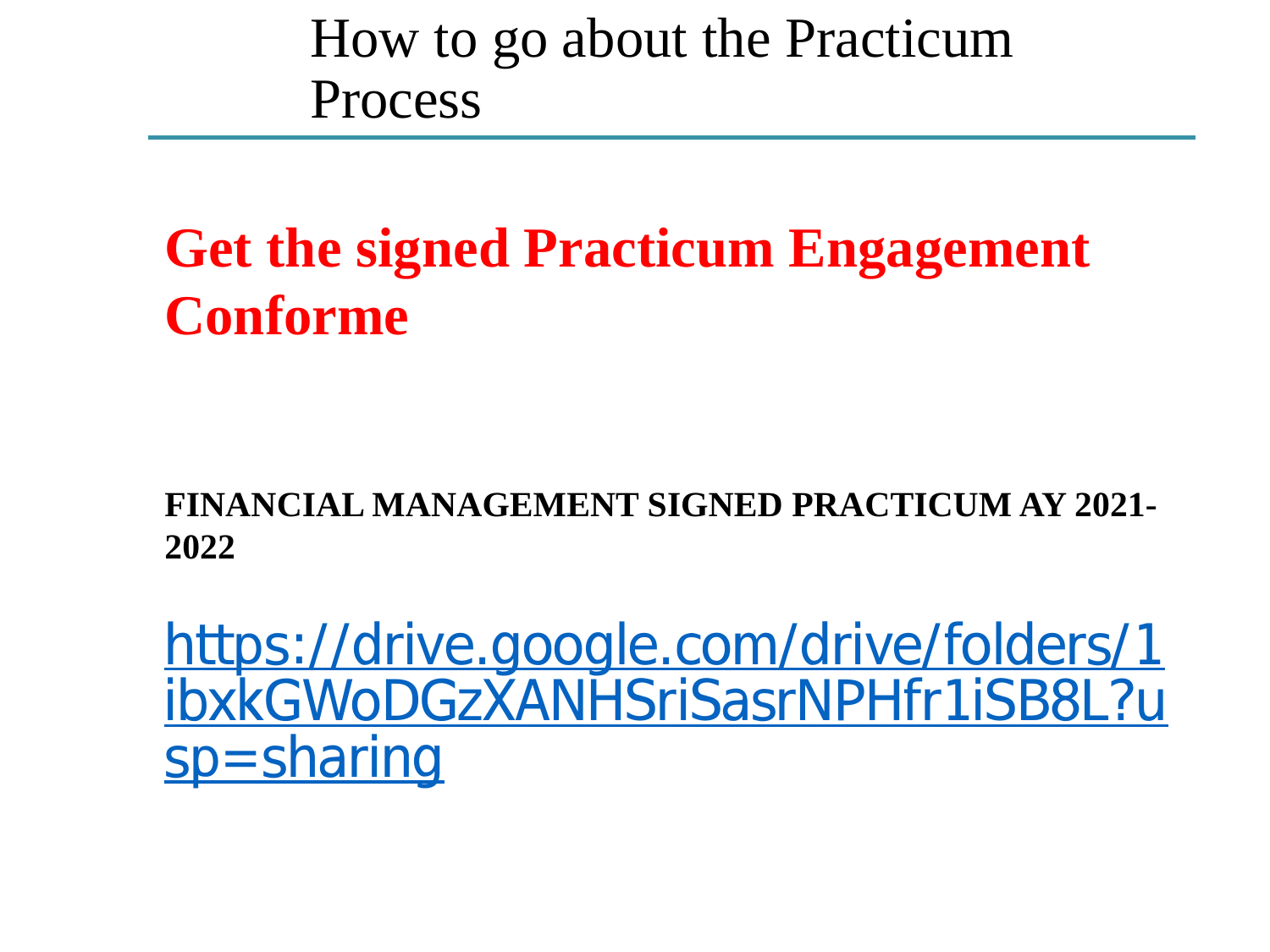

# How to go about the Practicum Process

Get the signed Practicum Engagement Conforme

FINANCIAL MANAGEMENT SIGNED PRACTICUM AY 2021-2022

https://drive.google.com/drive/folders/1ibxkGWoDGzXANHSriSasrNPHfr1iSB8L?usp=sharing